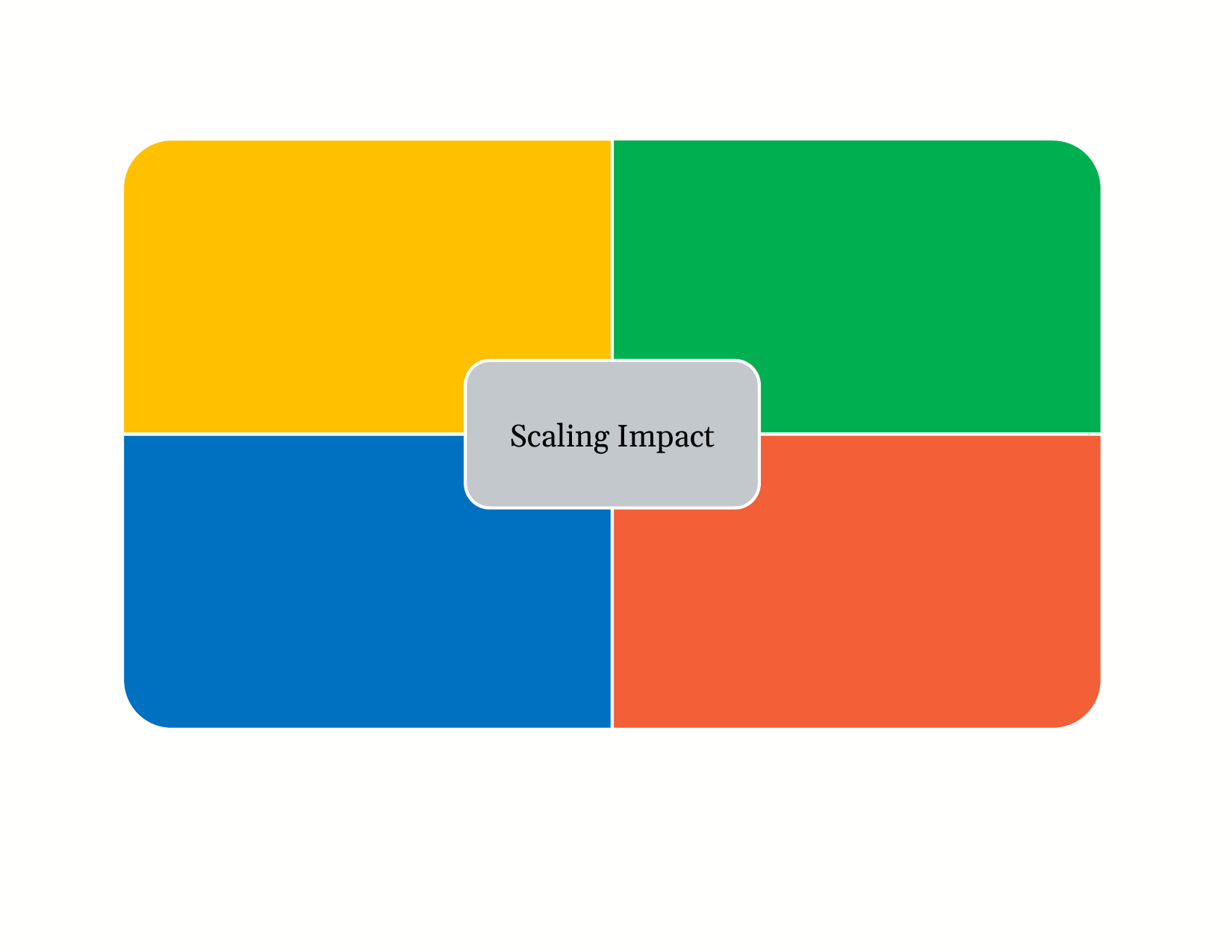

Scaling Impact
The Model
The People
The Pathways